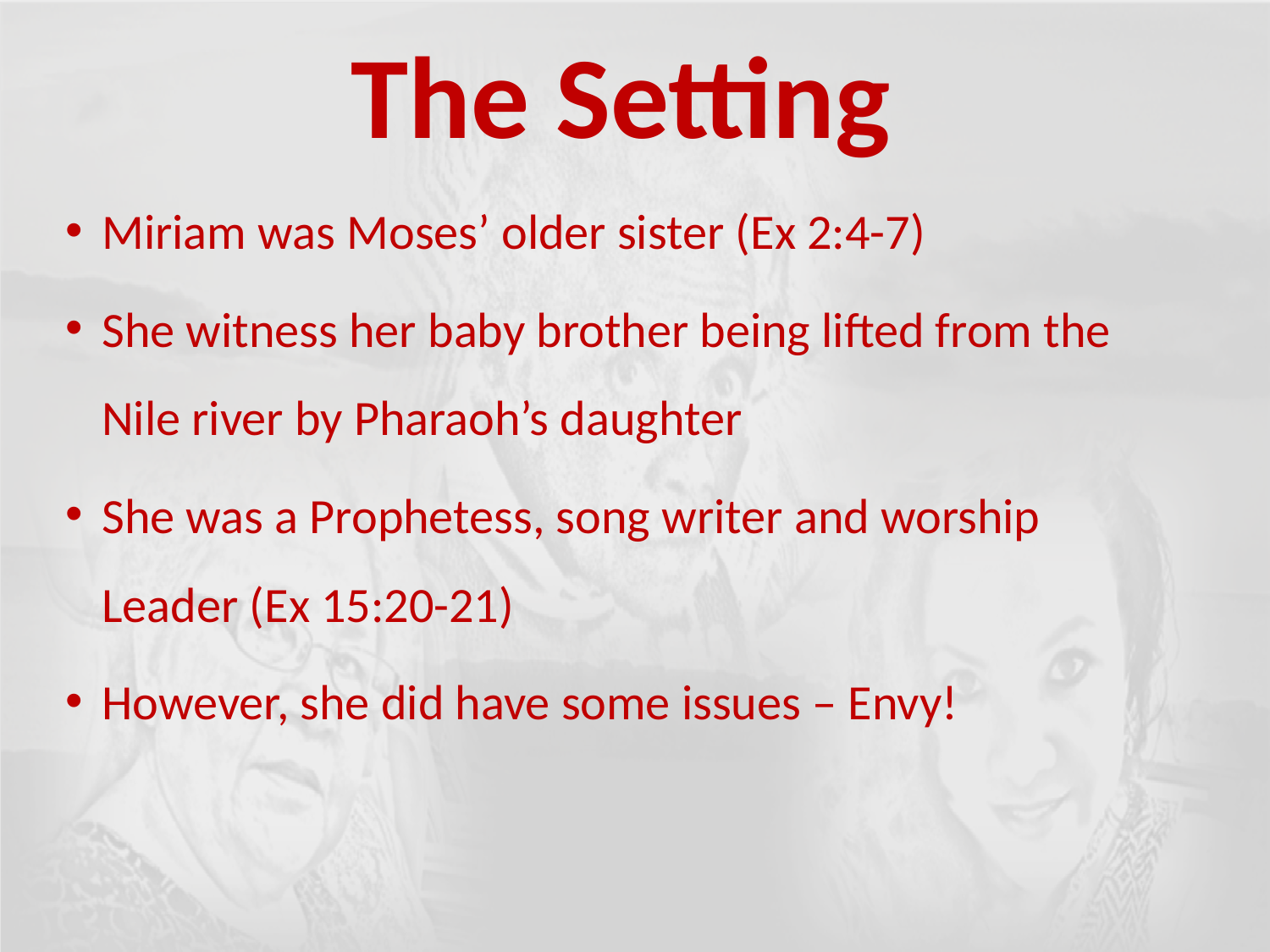

The Setting
Miriam was Moses’ older sister (Ex 2:4-7)
She witness her baby brother being lifted from the Nile river by Pharaoh’s daughter
She was a Prophetess, song writer and worship Leader (Ex 15:20-21)
However, she did have some issues – Envy!